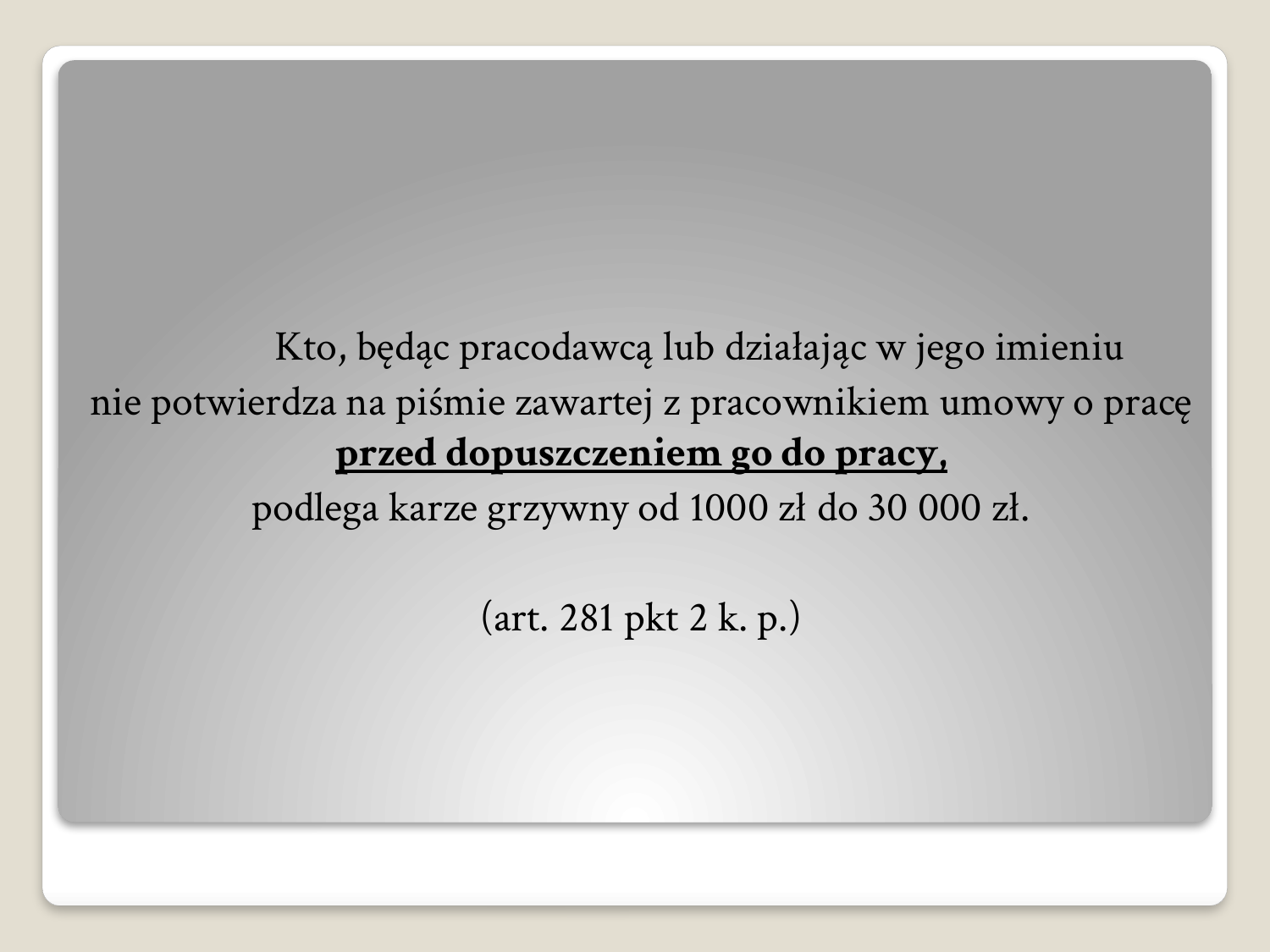

Kto, będąc pracodawcą lub działając w jego imieniu
nie potwierdza na piśmie zawartej z pracownikiem umowy o pracę przed dopuszczeniem go do pracy,
podlega karze grzywny od 1000 zł do 30 000 zł.

(art. 281 pkt 2 k. p.)